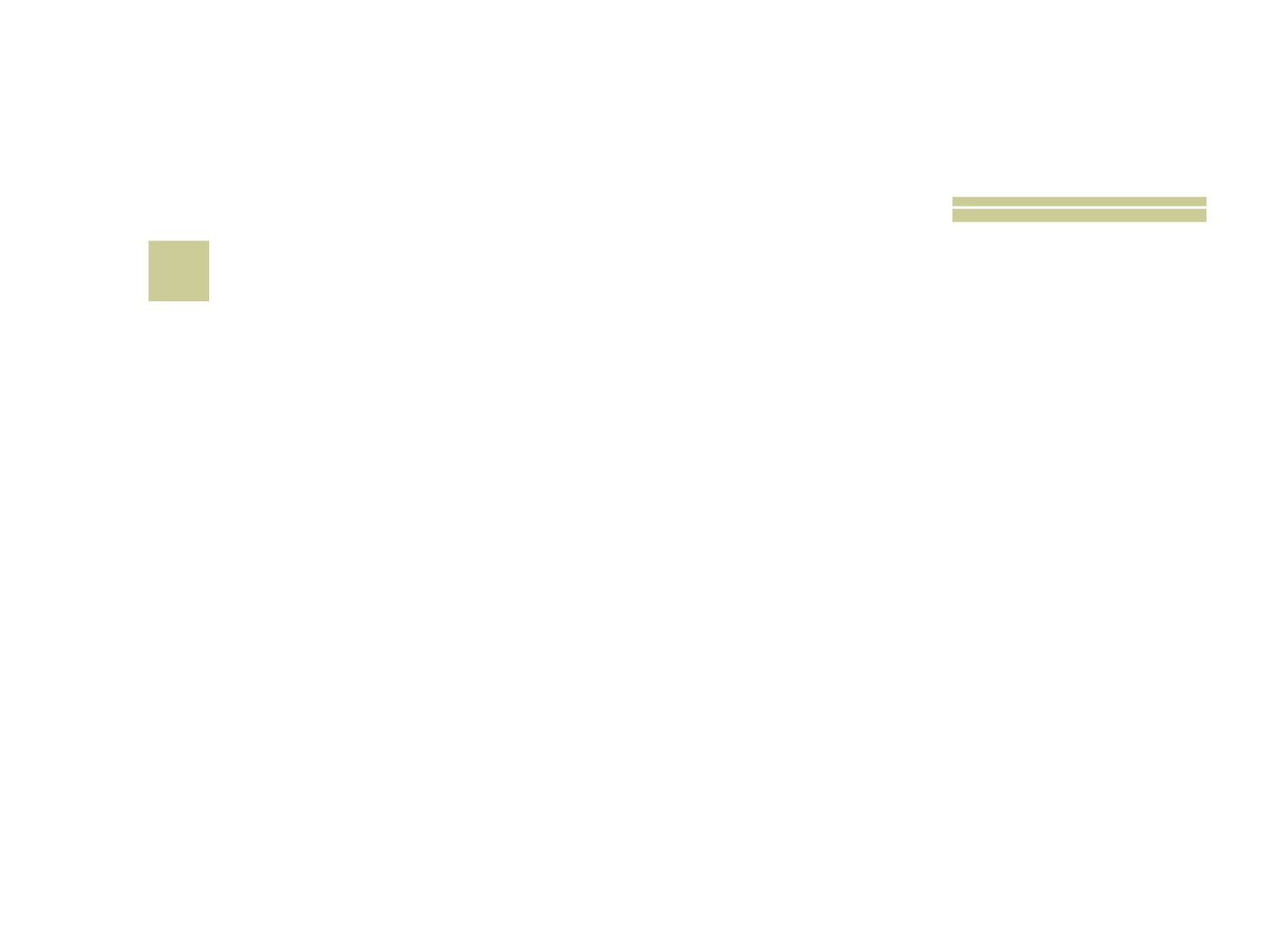

# 26
 Em que ano o Brasil deixou de ser uma Monarquia para ser República?